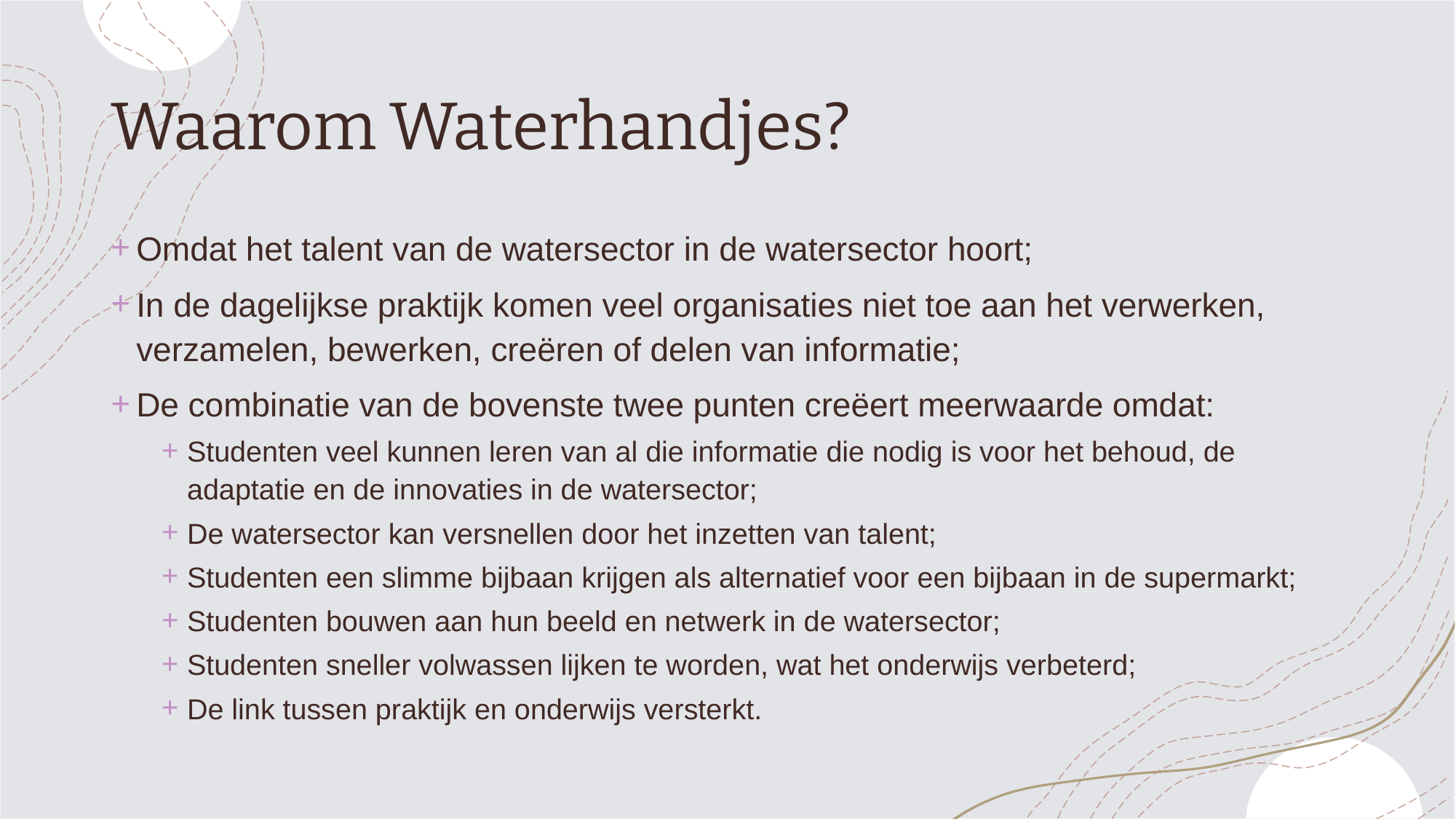

# Waarom Waterhandjes?
Omdat het talent van de watersector in de watersector hoort;
In de dagelijkse praktijk komen veel organisaties niet toe aan het verwerken, verzamelen, bewerken, creëren of delen van informatie;
De combinatie van de bovenste twee punten creëert meerwaarde omdat:
Studenten veel kunnen leren van al die informatie die nodig is voor het behoud, de adaptatie en de innovaties in de watersector;
De watersector kan versnellen door het inzetten van talent;
Studenten een slimme bijbaan krijgen als alternatief voor een bijbaan in de supermarkt;
Studenten bouwen aan hun beeld en netwerk in de watersector;
Studenten sneller volwassen lijken te worden, wat het onderwijs verbeterd;
De link tussen praktijk en onderwijs versterkt.